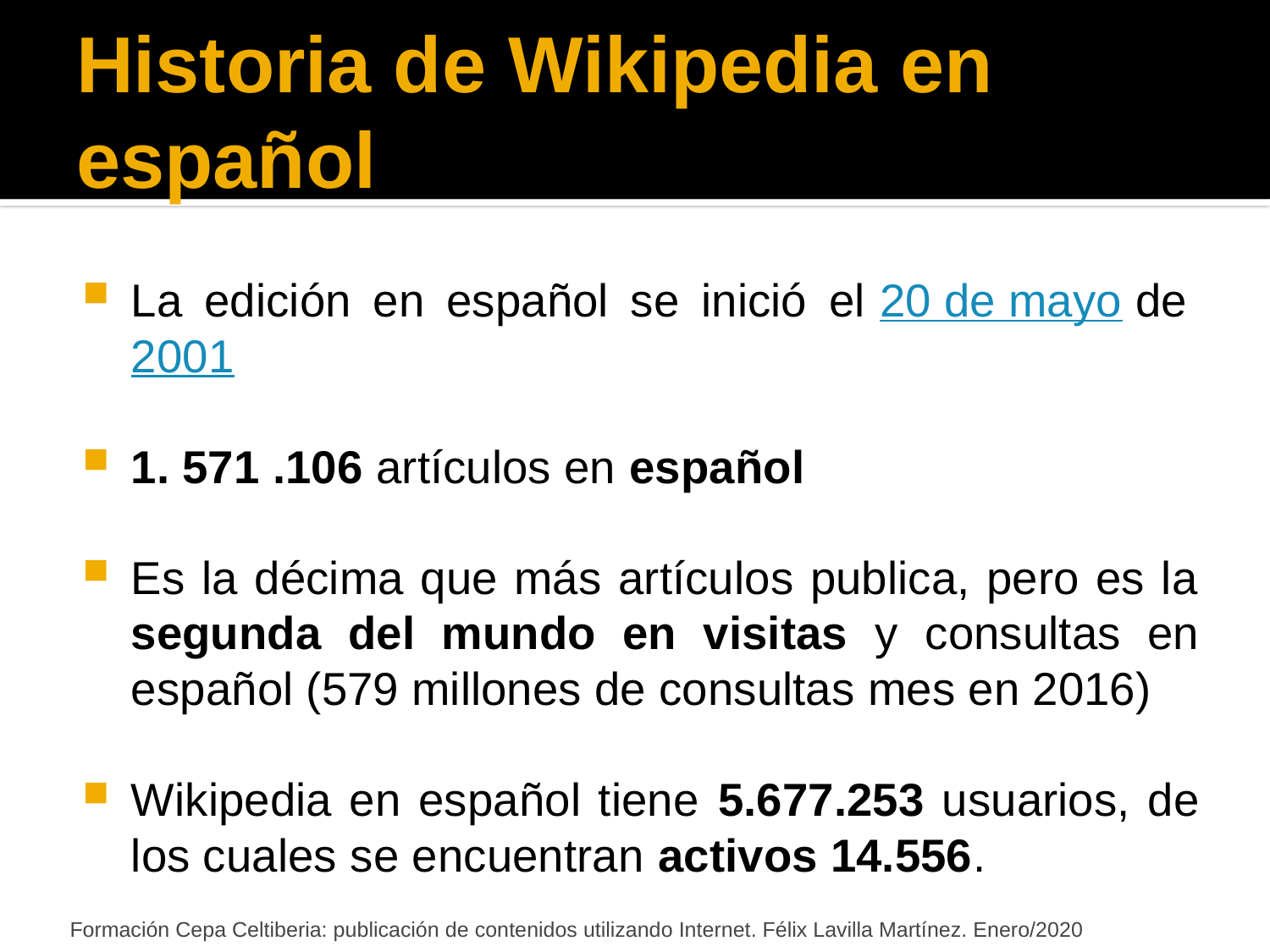

# Historia de Wikipedia en español
La edición en español se inició el 20 de mayo de 2001

1. 571 .106 artículos en español

Es la décima que más artículos publica, pero es la segunda del mundo en visitas y consultas en español (579 millones de consultas mes en 2016)

Wikipedia en español tiene 5.677.253 usuarios, de los cuales se encuentran activos 14.556.

Formación Cepa Celtiberia: publicación de contenidos utilizando Internet. Félix Lavilla Martínez. Enero/2020